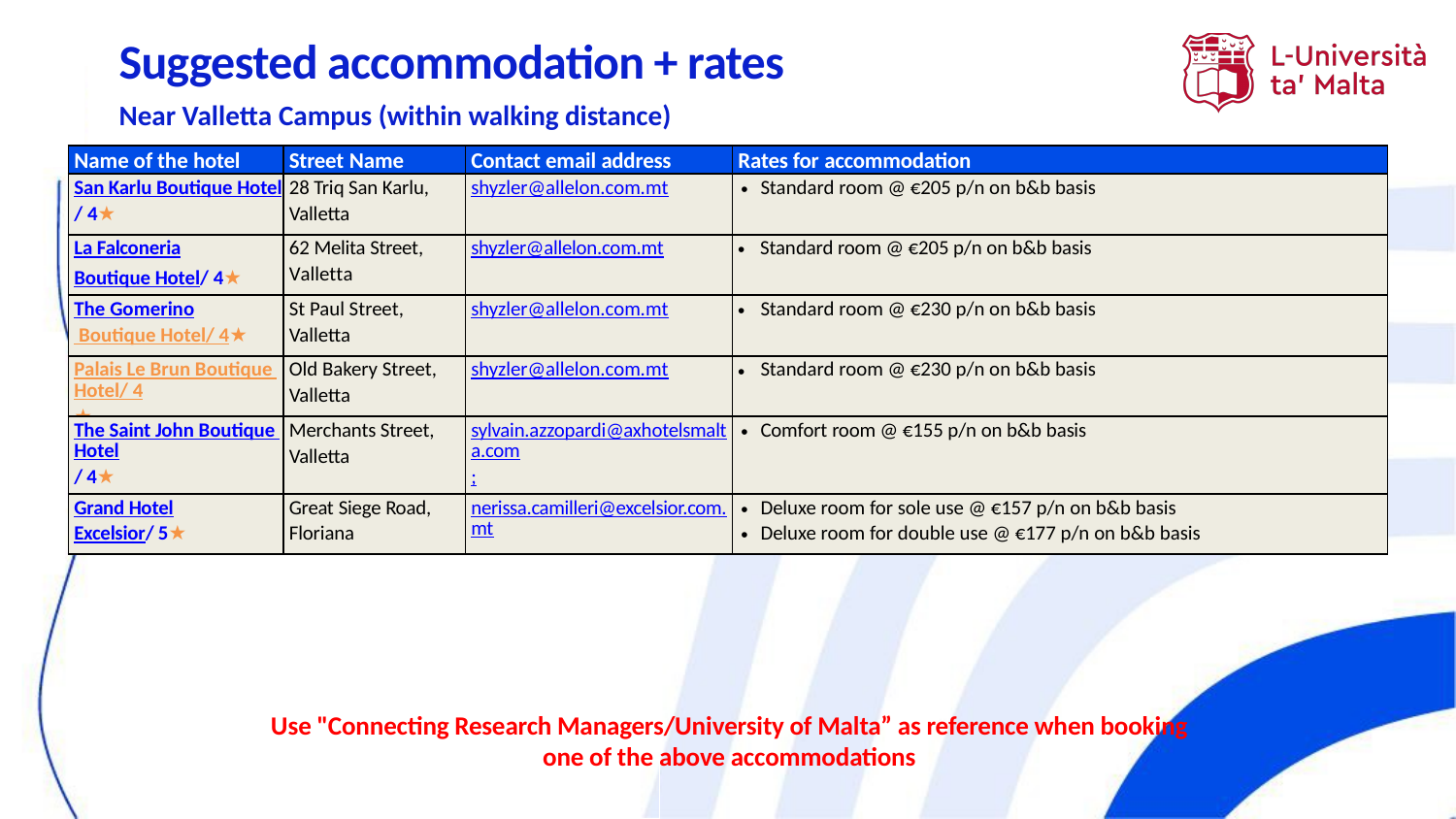

# Suggested accommodation + rates

Near Valletta Campus (within walking distance)
| Name of the hotel | Street Name | Contact email address | Rates for accommodation |
| --- | --- | --- | --- |
| San Karlu Boutique Hotel/ 4★ | 28 Triq San Karlu, Valletta | shyzler@allelon.com.mt | Standard room @ €205 p/n on b&b basis |
| La Falconeria Boutique Hotel/ 4★ | 62 Melita Street, Valletta | shyzler@allelon.com.mt | Standard room @ €205 p/n on b&b basis |
| The Gomerino Boutique Hotel/ 4★ | St Paul Street, Valletta | shyzler@allelon.com.mt | Standard room @ €230 p/n on b&b basis |
| Palais Le Brun Boutique Hotel/ 4★ | Old Bakery Street, Valletta | shyzler@allelon.com.mt | Standard room @ €230 p/n on b&b basis |
| The Saint John Boutique Hotel/ 4★ | Merchants Street, Valletta | sylvain.azzopardi@axhotelsmalta.com; gabriel.cortis@axhotelsmalta.com | Comfort room @ €155 p/n on b&b basis |
| Grand Hotel Excelsior/ 5★ | Great Siege Road, Floriana | nerissa.camilleri@excelsior.com.mt | Deluxe room for sole use @ €157 p/n on b&b basis Deluxe room for double use @ €177 p/n on b&b basis |

Use "Connecting Research Managers/University of Malta” as reference when booking one of the above accommodations